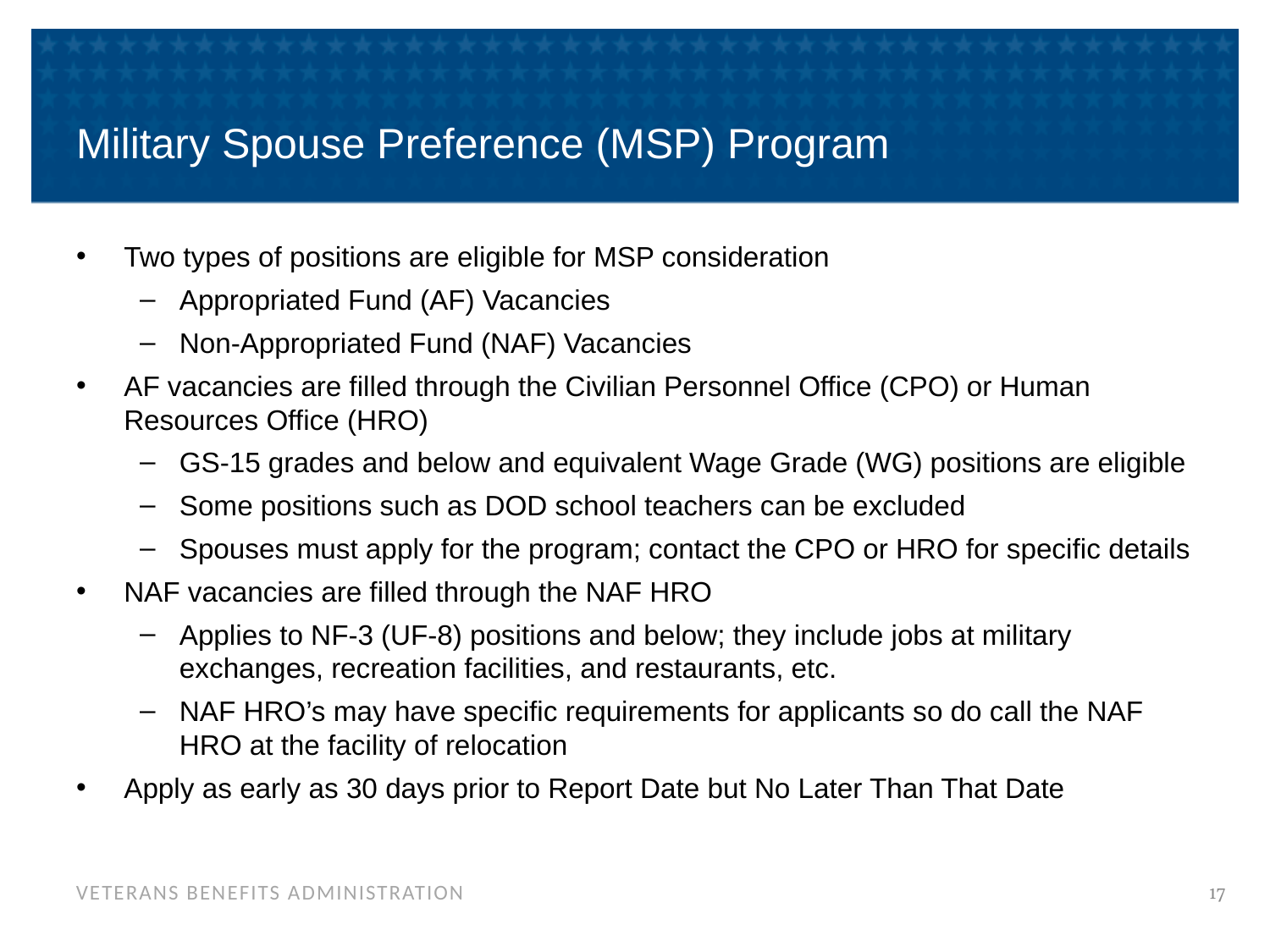

# Military Spouse Preference (MSP) Program
Two types of positions are eligible for MSP consideration
Appropriated Fund (AF) Vacancies
Non-Appropriated Fund (NAF) Vacancies
AF vacancies are filled through the Civilian Personnel Office (CPO) or Human Resources Office (HRO)
GS-15 grades and below and equivalent Wage Grade (WG) positions are eligible
Some positions such as DOD school teachers can be excluded
Spouses must apply for the program; contact the CPO or HRO for specific details
NAF vacancies are filled through the NAF HRO
Applies to NF-3 (UF-8) positions and below; they include jobs at military exchanges, recreation facilities, and restaurants, etc.
NAF HRO’s may have specific requirements for applicants so do call the NAF HRO at the facility of relocation
Apply as early as 30 days prior to Report Date but No Later Than That Date
17